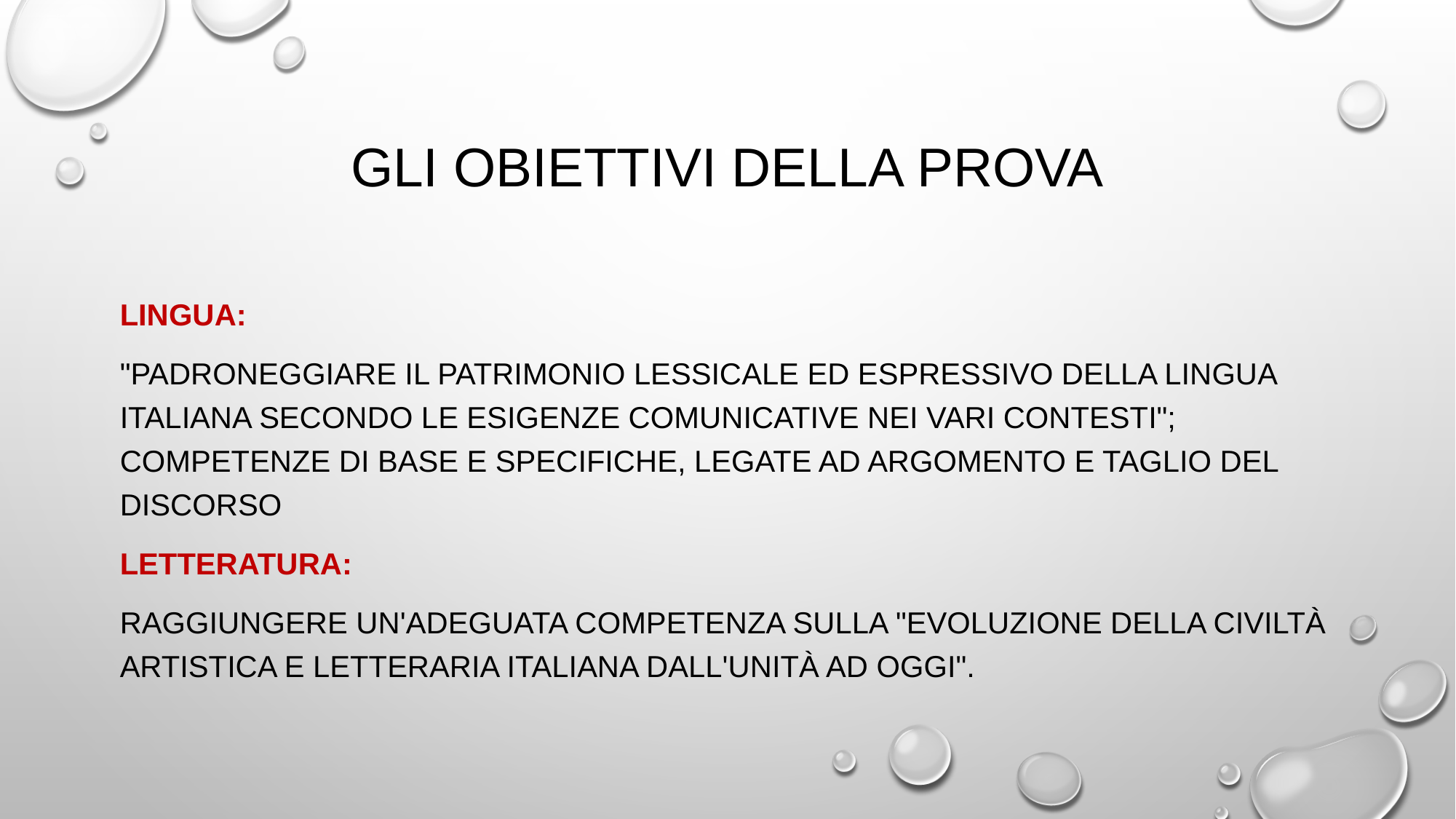

# Gli Obiettivi della prova
Lingua:
"padroneggiare il patrimonio lessicale ed espressivo della lingua italiana secondo le esigenze comunicative nei vari contesti"; Competenze di base e specifiche, legate ad argomento e taglio del discorso
Letteratura:
raggiungere un'adeguata competenza sulla "evoluzione della civiltà artistica e letteraria italiana dall'Unità ad oggi".